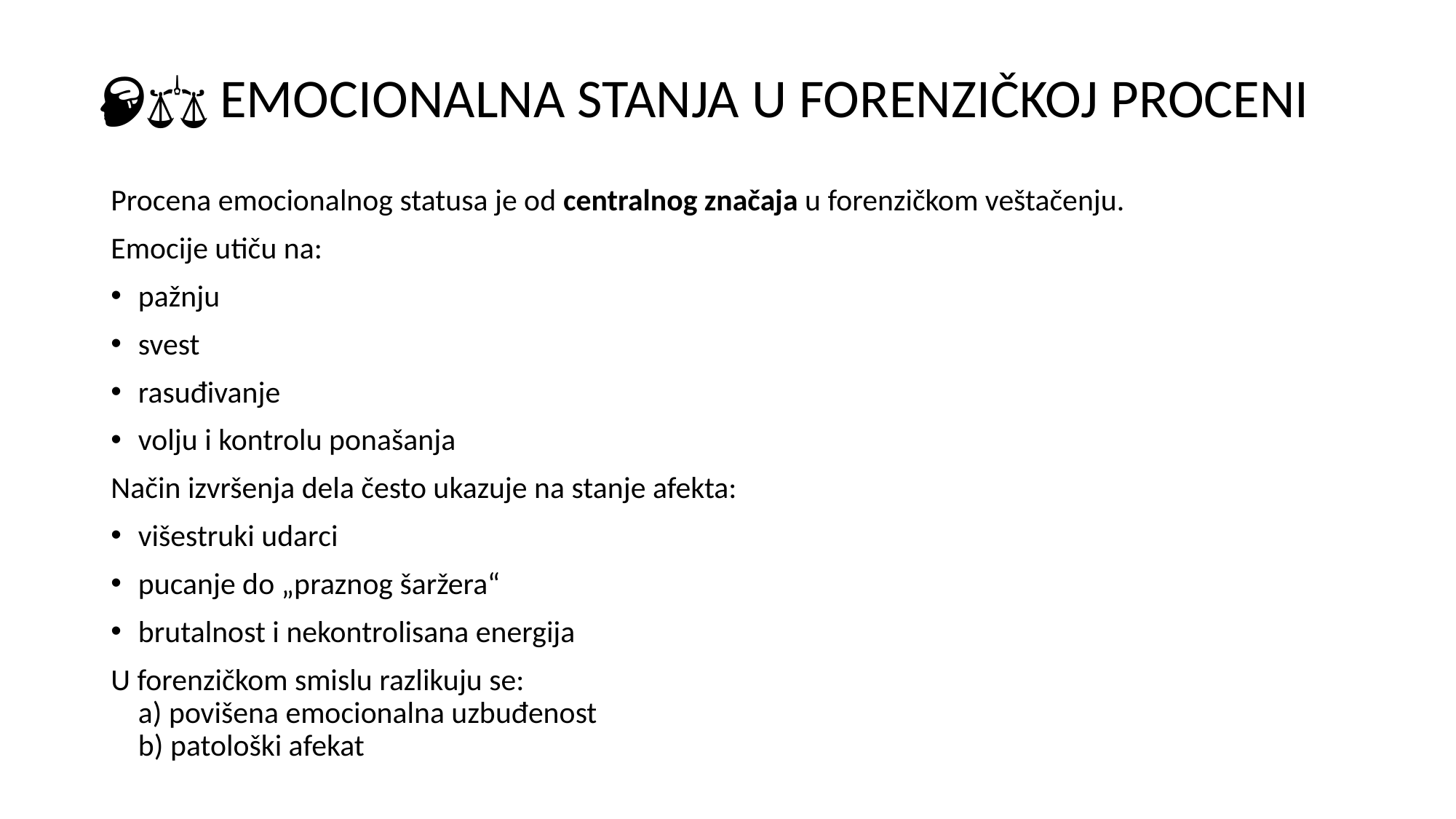

# 🧠⚖️ EMOCIONALNA STANJA U FORENZIČKOJ PROCENI
Procena emocionalnog statusa je od centralnog značaja u forenzičkom veštačenju.
Emocije utiču na:
pažnju
svest
rasuđivanje
volju i kontrolu ponašanja
Način izvršenja dela često ukazuje na stanje afekta:
višestruki udarci
pucanje do „praznog šaržera“
brutalnost i nekontrolisana energija
U forenzičkom smislu razlikuju se:
a) povišena emocionalna uzbuđenost
b) patološki afekat